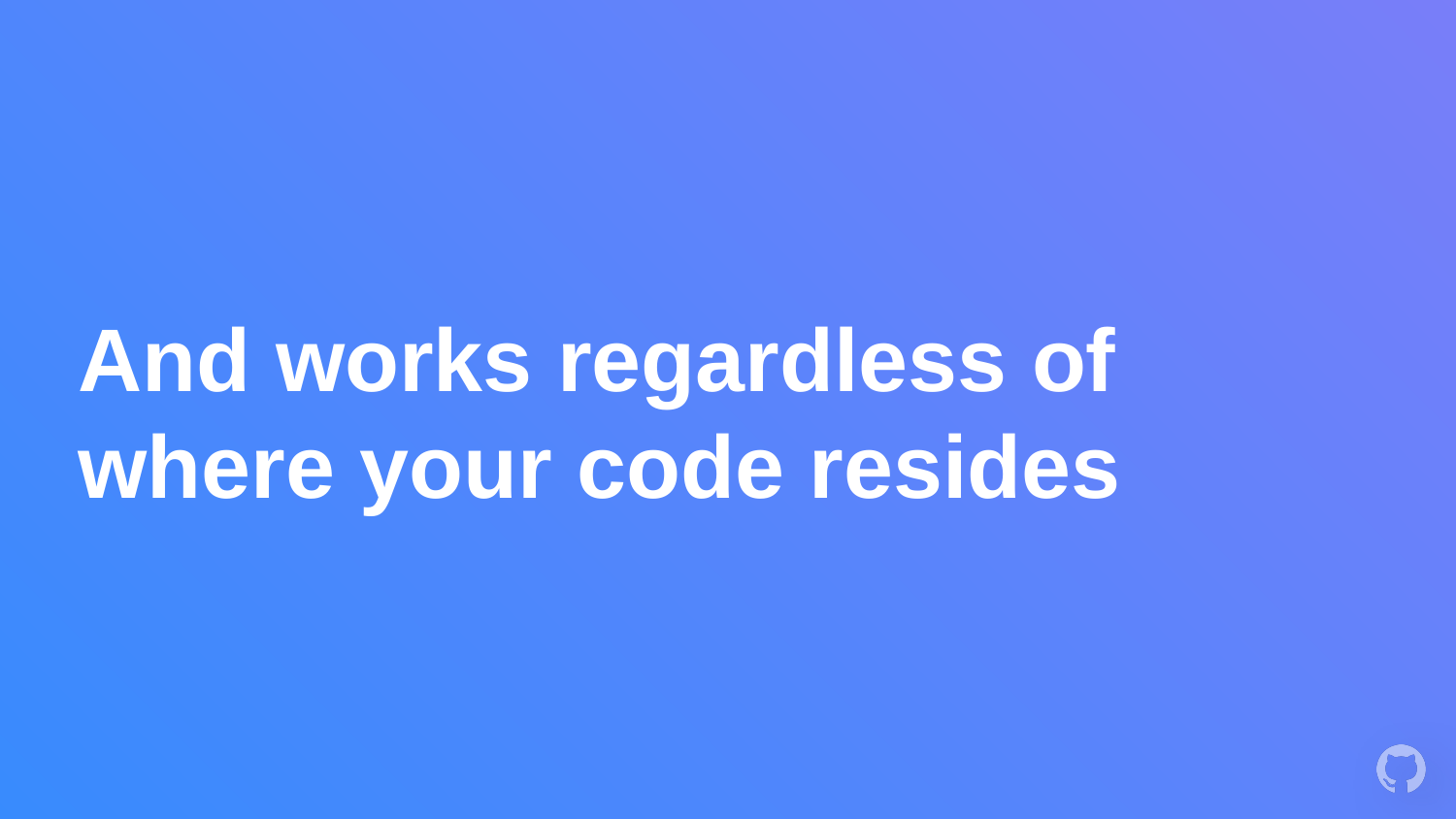

# And works regardless of where your code resides